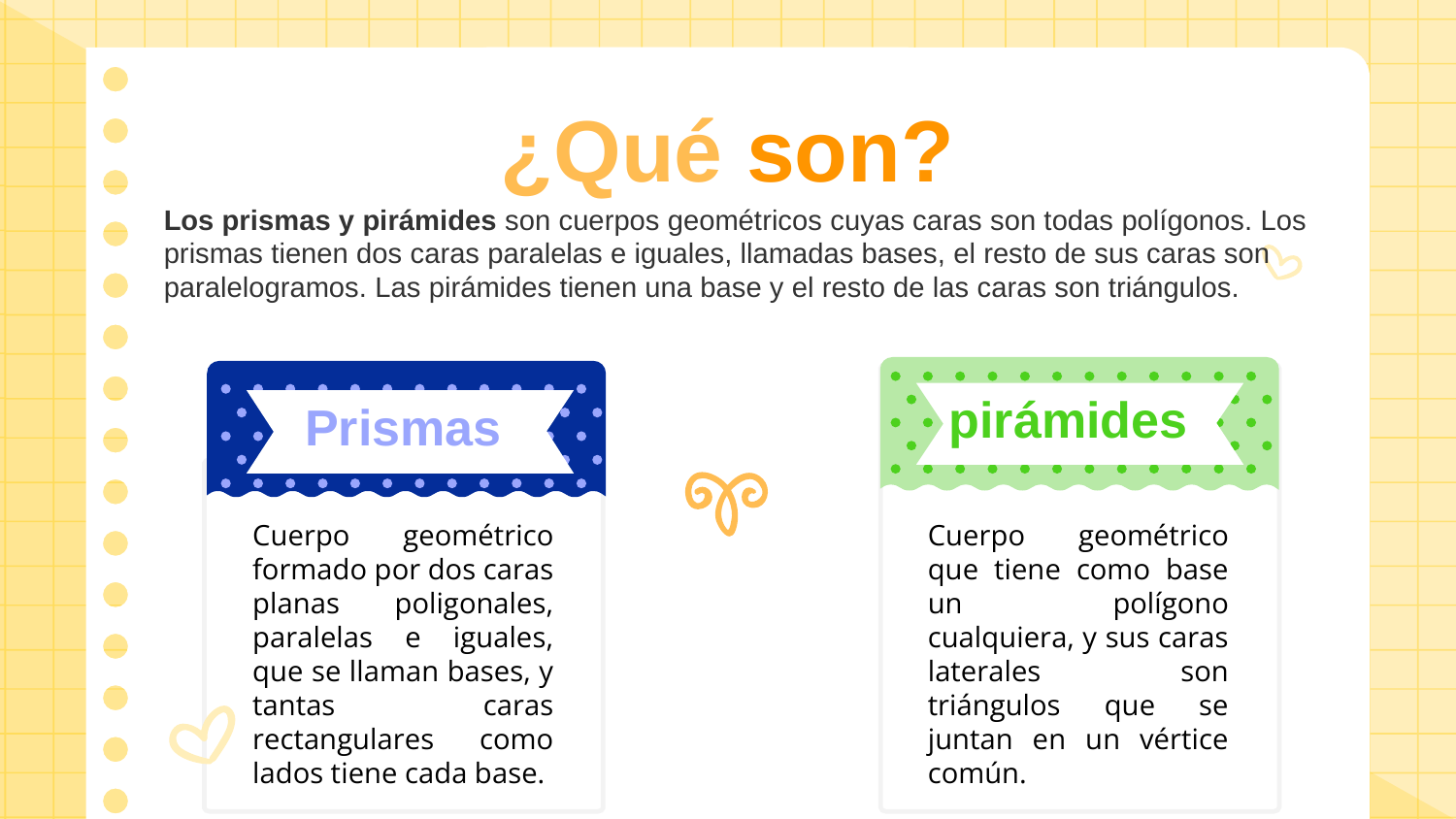

# ¿Qué son?
Los prismas y pirámides son cuerpos geométricos cuyas caras son todas polígonos. Los prismas tienen dos caras paralelas e iguales, llamadas bases, el resto de sus caras son paralelogramos. Las pirámides tienen una base y el resto de las caras son triángulos.

pirámides
Prismas

Cuerpo geométrico formado por dos caras planas poligonales, paralelas e iguales, que se llaman bases, y tantas caras rectangulares como lados tiene cada base.
Cuerpo geométrico que tiene como base un polígono cualquiera, y sus caras laterales son triángulos que se juntan en un vértice común.